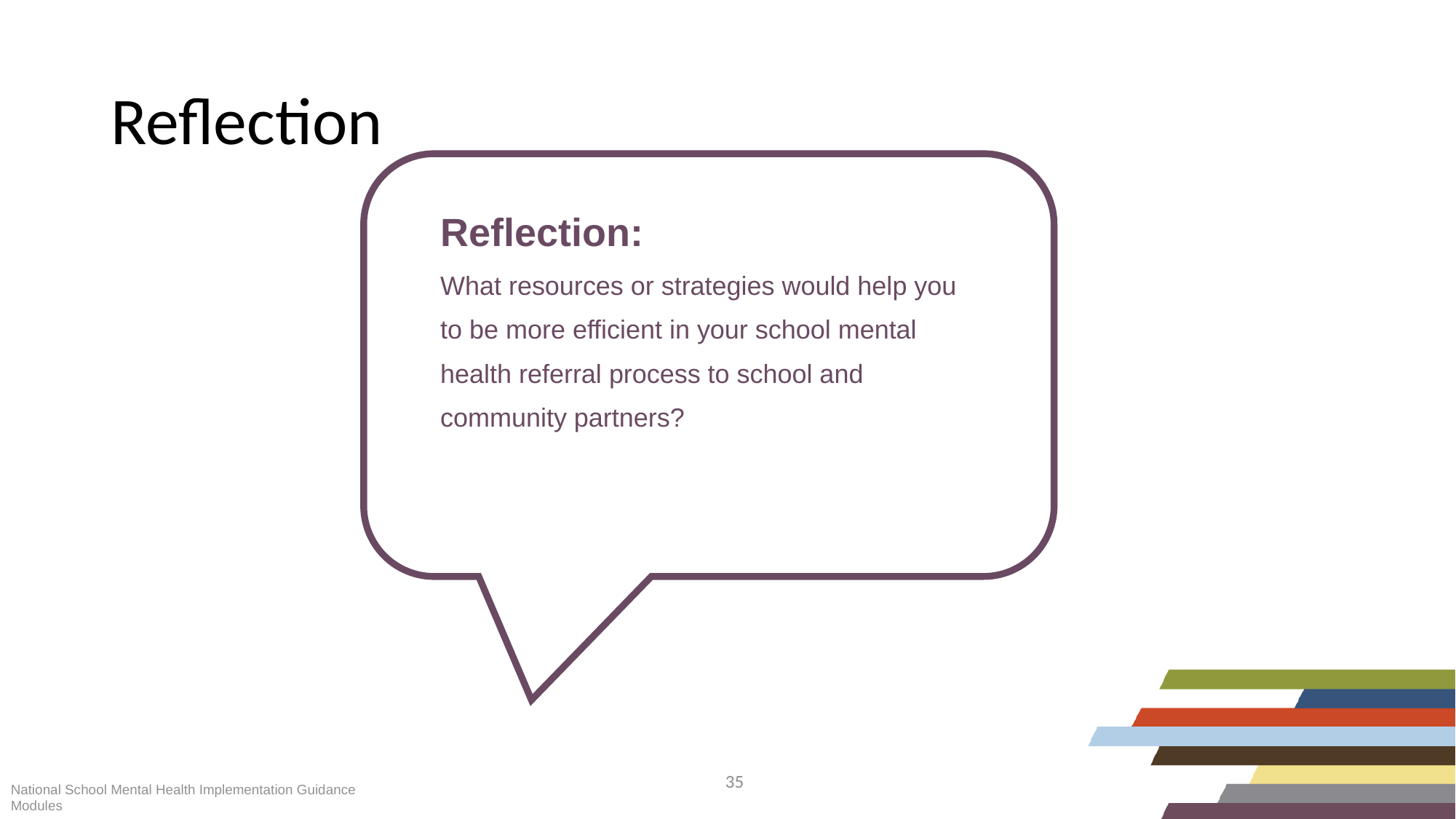

Reflection

Reflection:
What resources or strategies would help you to be more efficient in your school mental health referral process to school and community partners?
National School Mental Health Implementation Guidance Modules